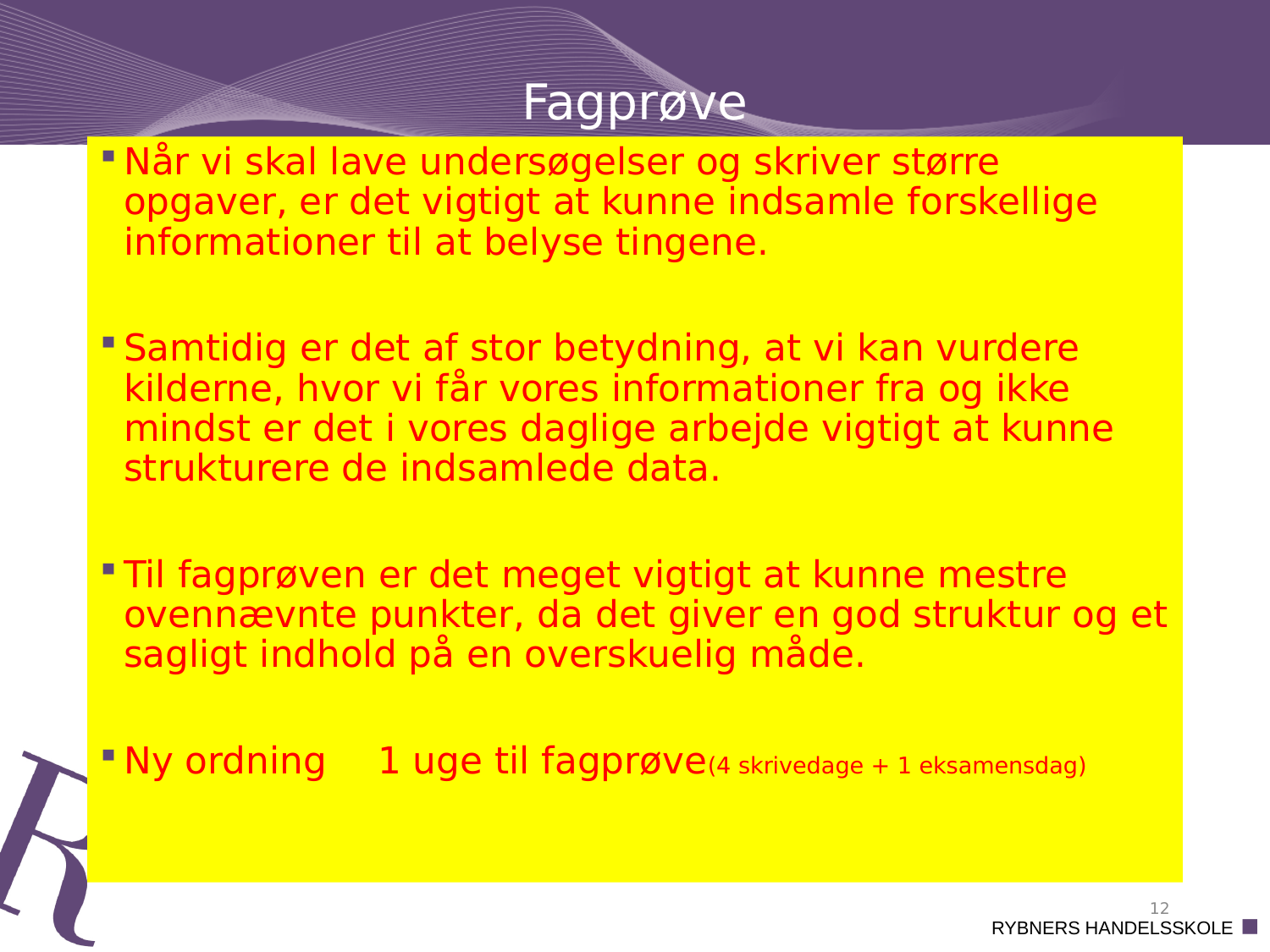

# Fagprøve
Når vi skal lave undersøgelser og skriver større opgaver, er det vigtigt at kunne indsamle forskellige informationer til at belyse tingene.

Samtidig er det af stor betydning, at vi kan vurdere kilderne, hvor vi får vores informationer fra og ikke mindst er det i vores daglige arbejde vigtigt at kunne strukturere de indsamlede data.

Til fagprøven er det meget vigtigt at kunne mestre ovennævnte punkter, da det giver en god struktur og et sagligt indhold på en overskuelig måde.

Ny ordning	1 uge til fagprøve(4 skrivedage + 1 eksamensdag)

12